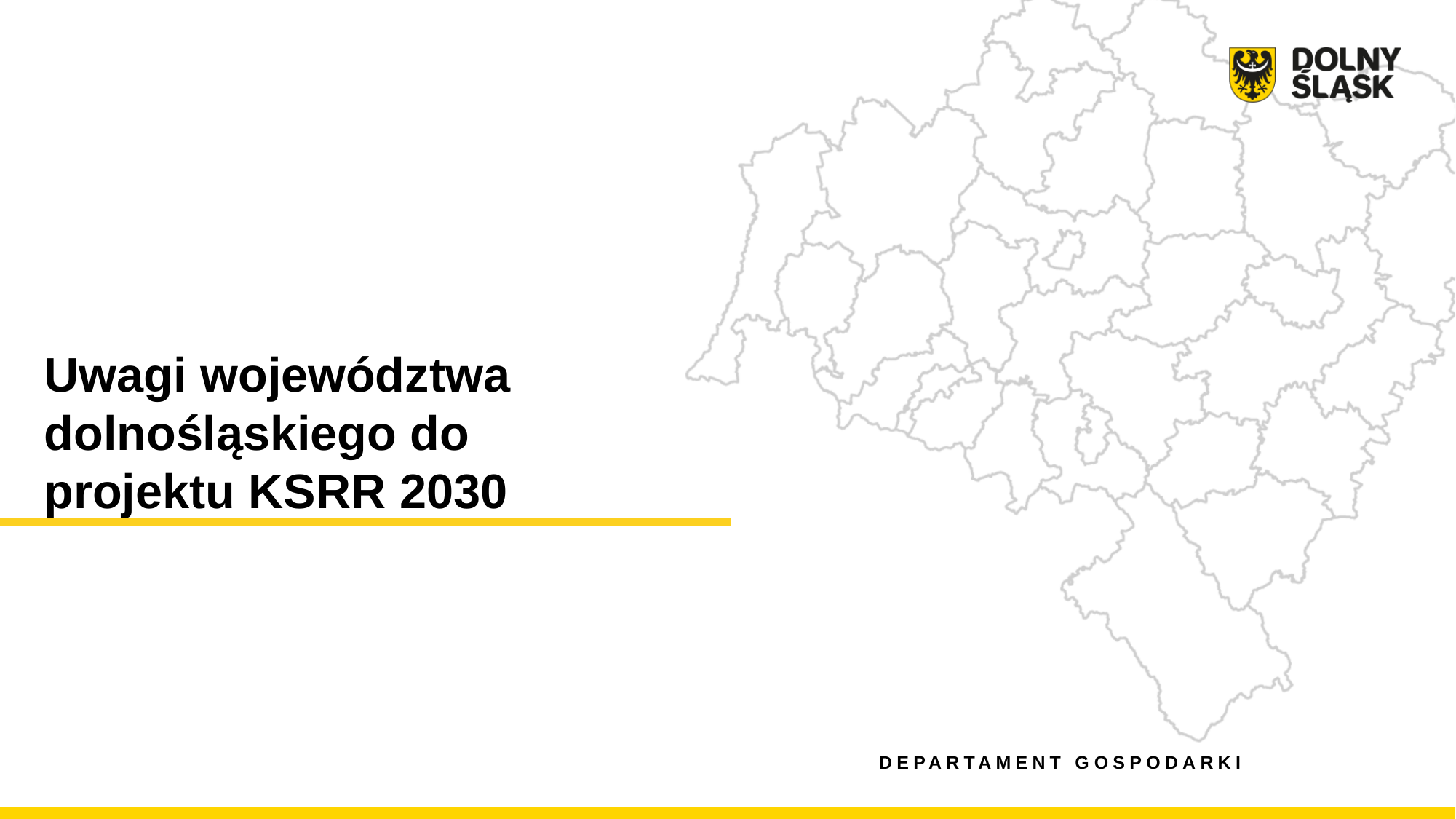

Uwagi województwa dolnośląskiego do projektu KSRR 2030

DEPARTAMENT GOSPODARKI